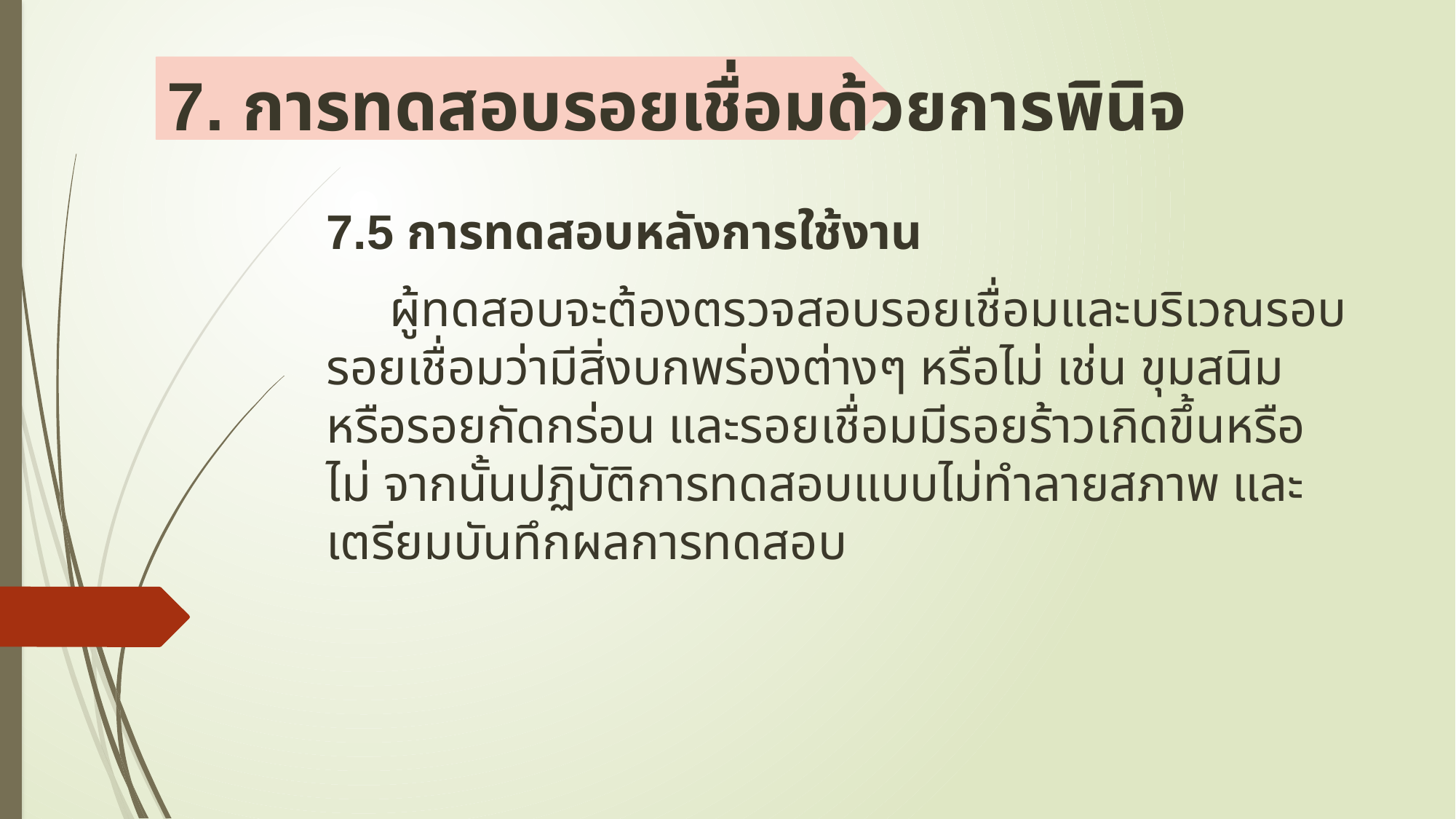

# 7. การทดสอบรอยเชื่อมด้วยการพินิจ
7.5 การทดสอบหลังการใช้งาน
     ผู้ทดสอบจะต้องตรวจสอบรอยเชื่อมและบริเวณรอบรอยเชื่อมว่ามีสิ่งบกพร่องต่างๆ หรือไม่ เช่น ขุมสนิมหรือรอยกัดกร่อน และรอยเชื่อมมีรอยร้าวเกิดขึ้นหรือไม่ จากนั้นปฏิบัติการทดสอบแบบไม่ทำลายสภาพ และเตรียมบันทึกผลการทดสอบ